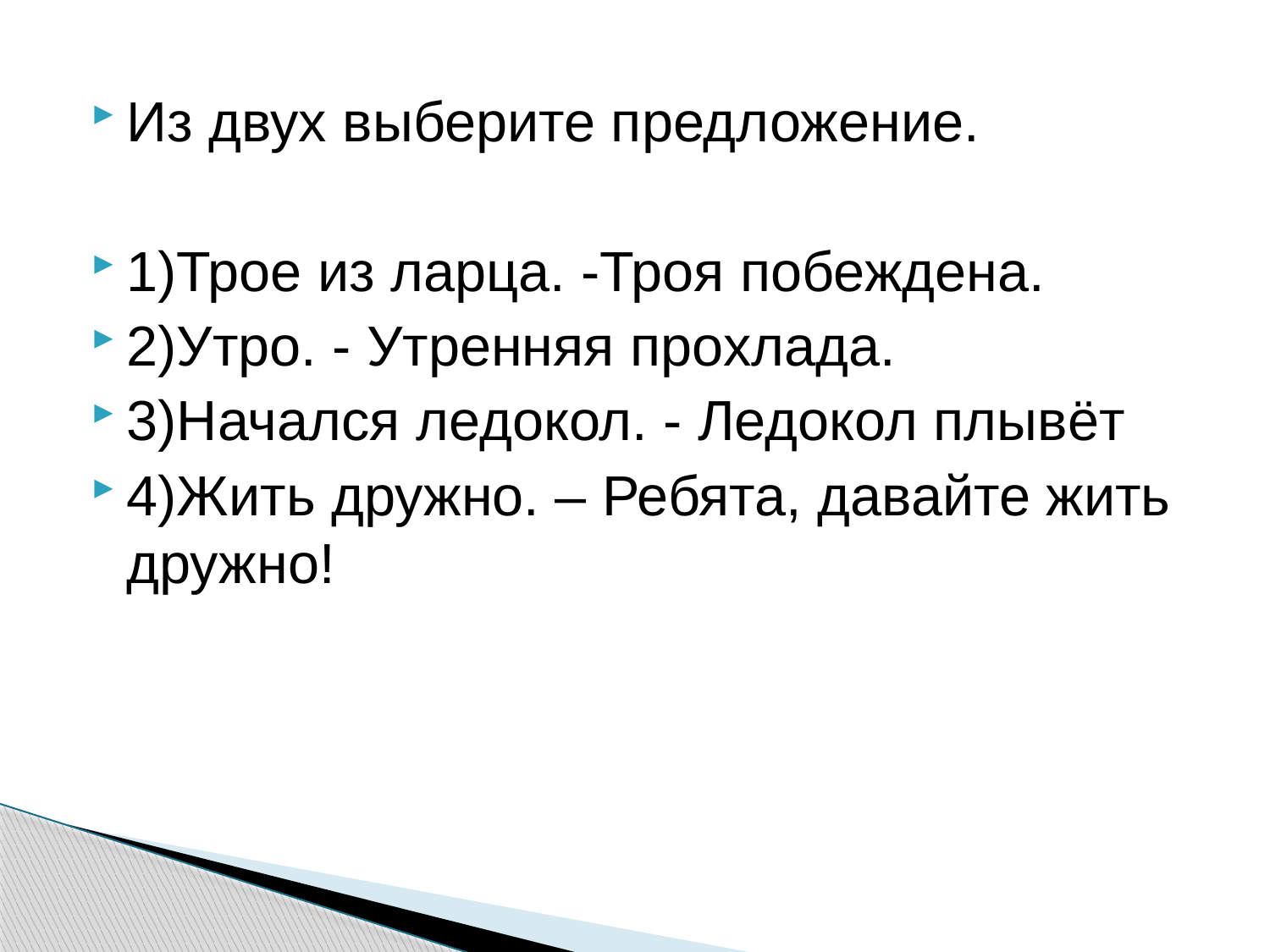

Из двух выберите предложение.

1)Трое из ларца. -Троя побеждена.
2)Утро. - Утренняя прохлада.
3)Начался ледокол. - Ледокол плывёт
4)Жить дружно. – Ребята, давайте жить дружно!

#